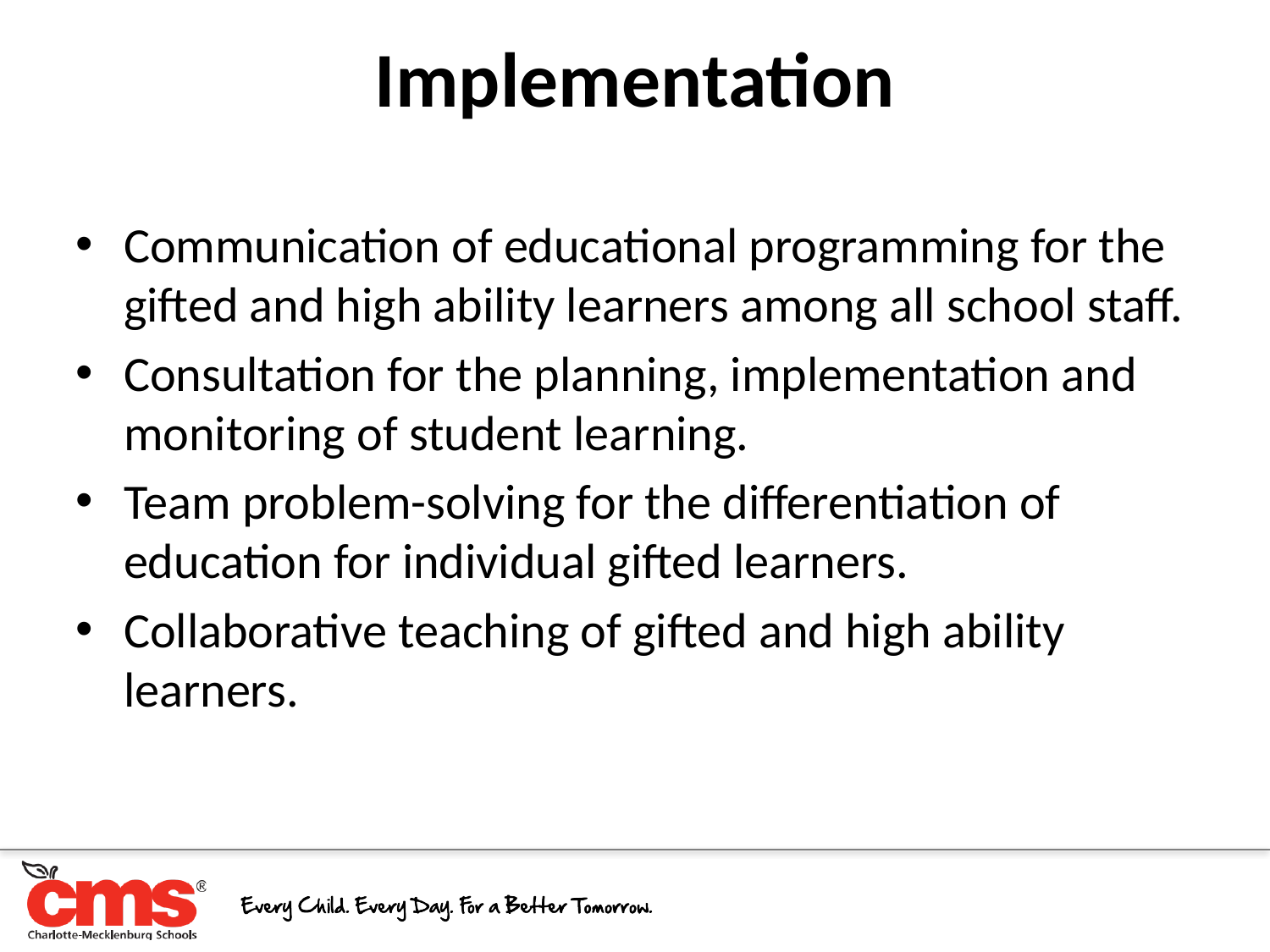

Implementation
Communication of educational programming for the gifted and high ability learners among all school staff.
Consultation for the planning, implementation and monitoring of student learning.
Team problem-solving for the differentiation of education for individual gifted learners.
Collaborative teaching of gifted and high ability learners.